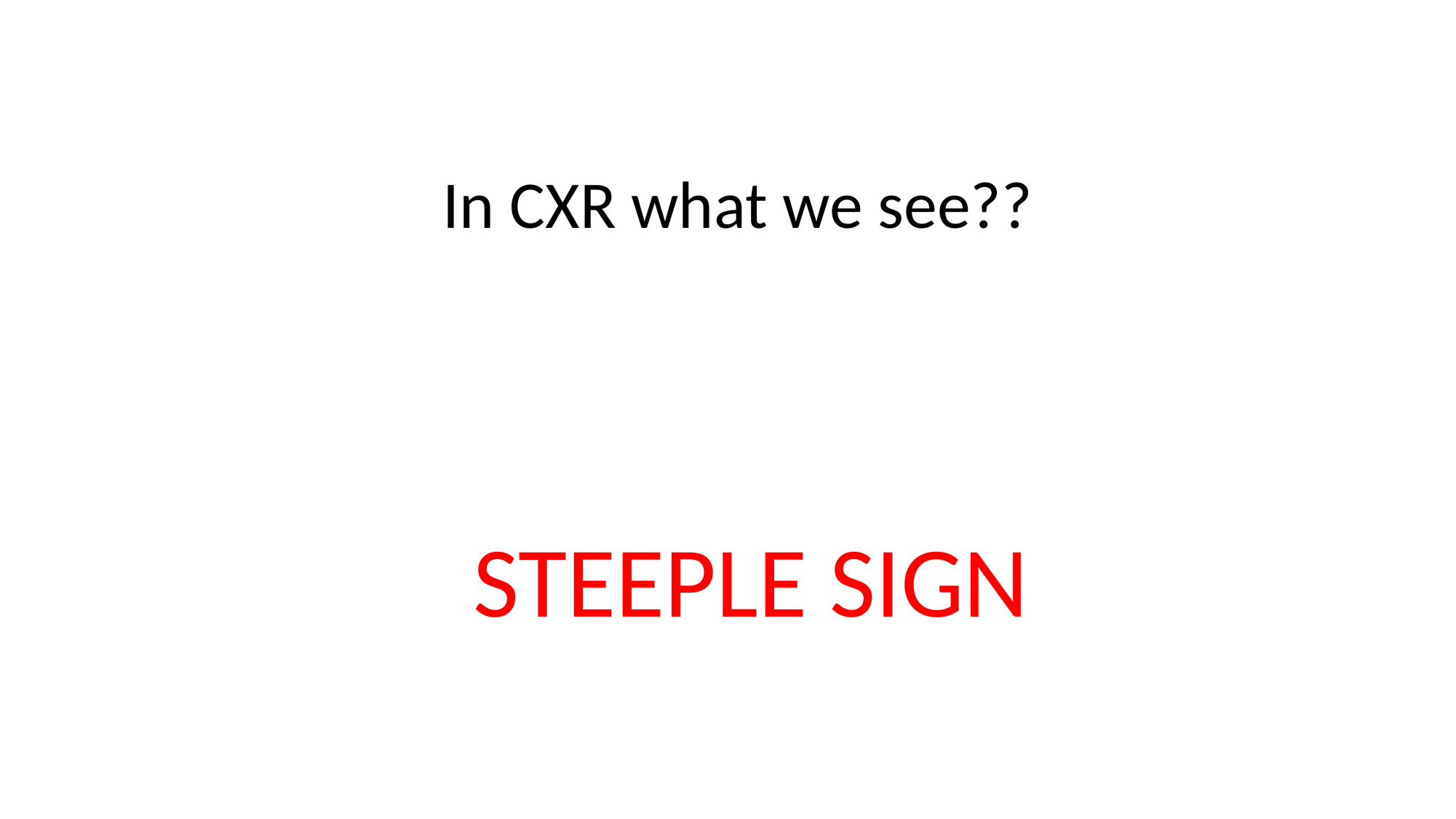

# In CXR what we see?? STEEPLE SIGN